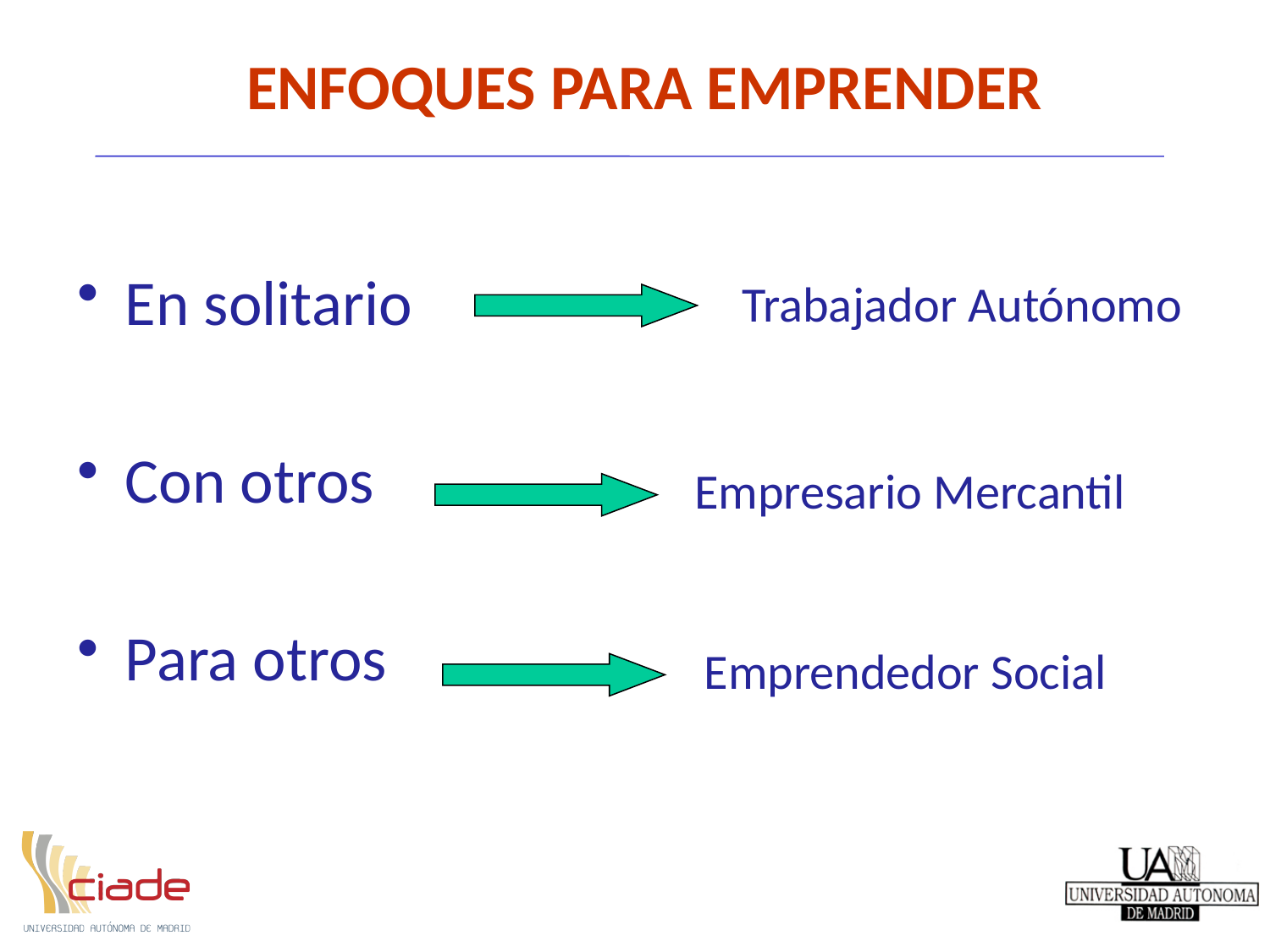

ENFOQUES PARA EMPRENDER
En solitario

Con otros

Para otros
Trabajador Autónomo

Empresario Mercantil

Emprendedor Social